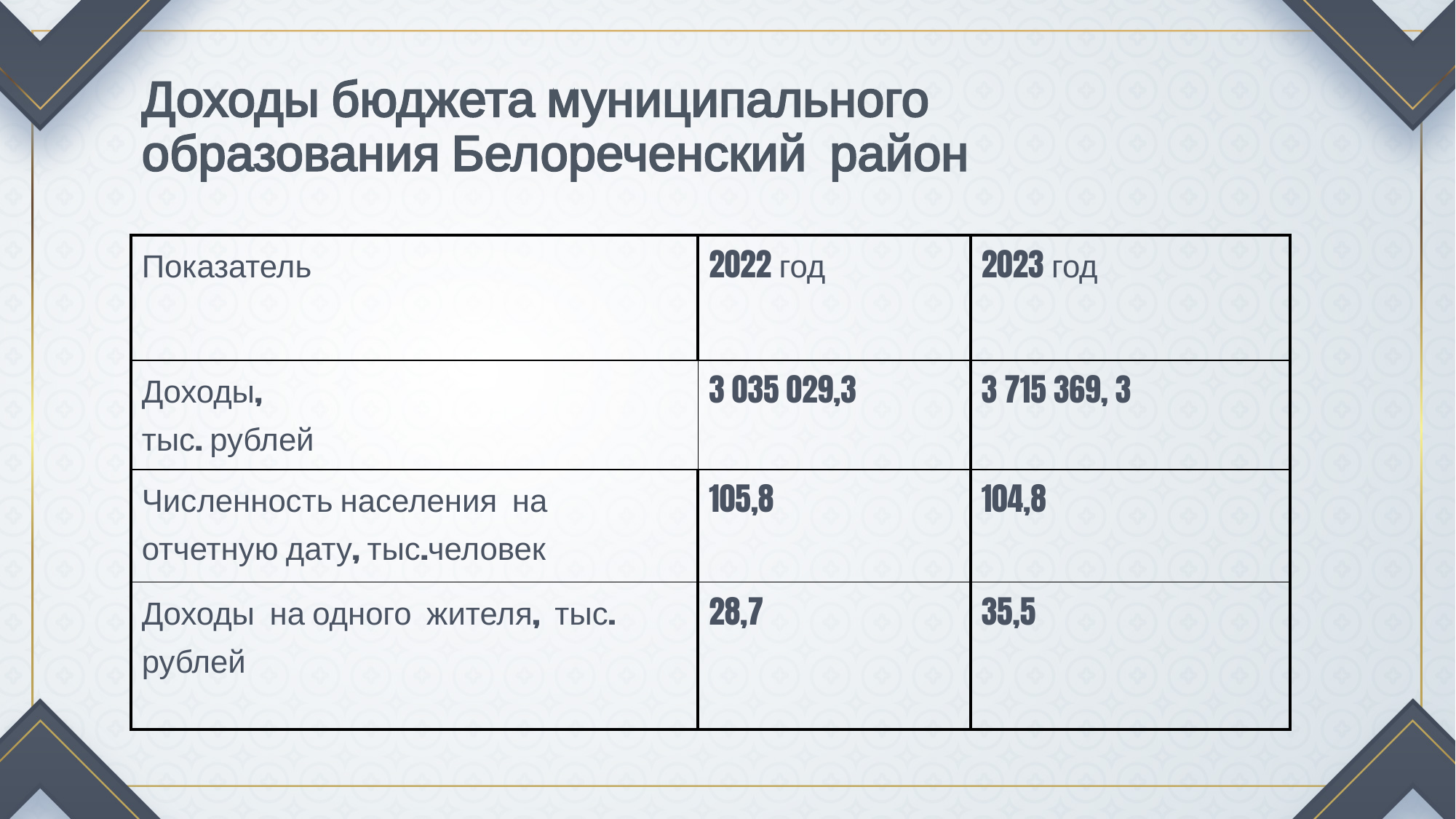

# Доходы бюджета муниципального  образования Белореченский  район
| Показатель | 2022 год | 2023 год |
| --- | --- | --- |
| Доходы, тыс. рублей | 3 035 029,3 | 3 715 369, 3 |
| Численность населения на отчетную дату, тыс.человек | 105,8 | 104,8 |
| Доходы на одного жителя, тыс. рублей | 28,7 | 35,5 |